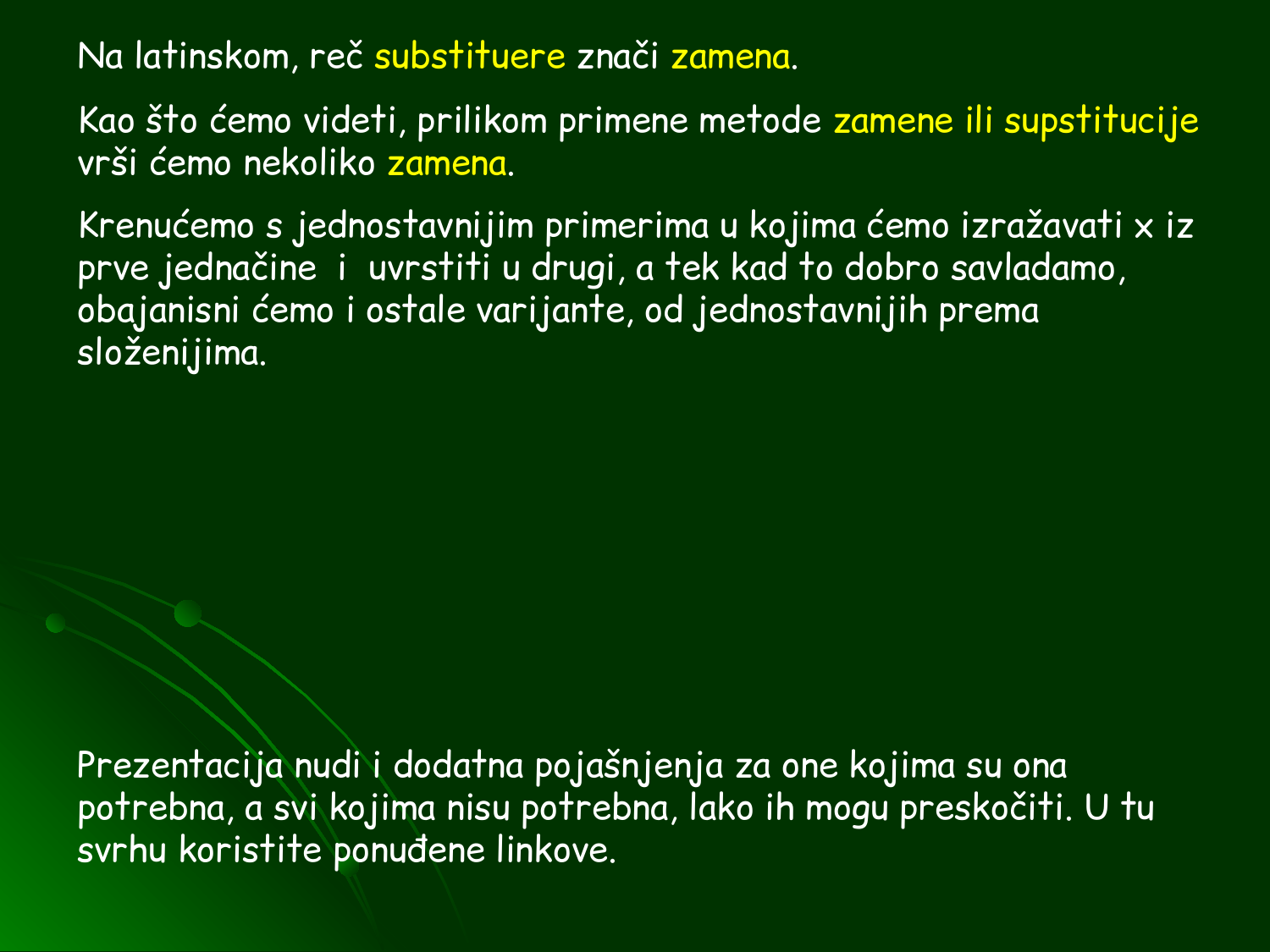

Na latinskom, reč substituere znači zamena.
Kao što ćemo videti, prilikom primene metode zamene ili supstitucije vrši ćemo nekoliko zamena.
Krenućemo s jednostavnijim primerima u kojima ćemo izražavati x iz prve jednačine  i  uvrstiti u drugi, a tek kad to dobro savladamo, obajanisni ćemo i ostale varijante, od jednostavnijih prema složenijima.
Prezentacija nudi i dodatna pojašnjenja za one kojima su ona potrebna, a svi kojima nisu potrebna, lako ih mogu preskočiti. U tu svrhu koristite ponuđene linkove.